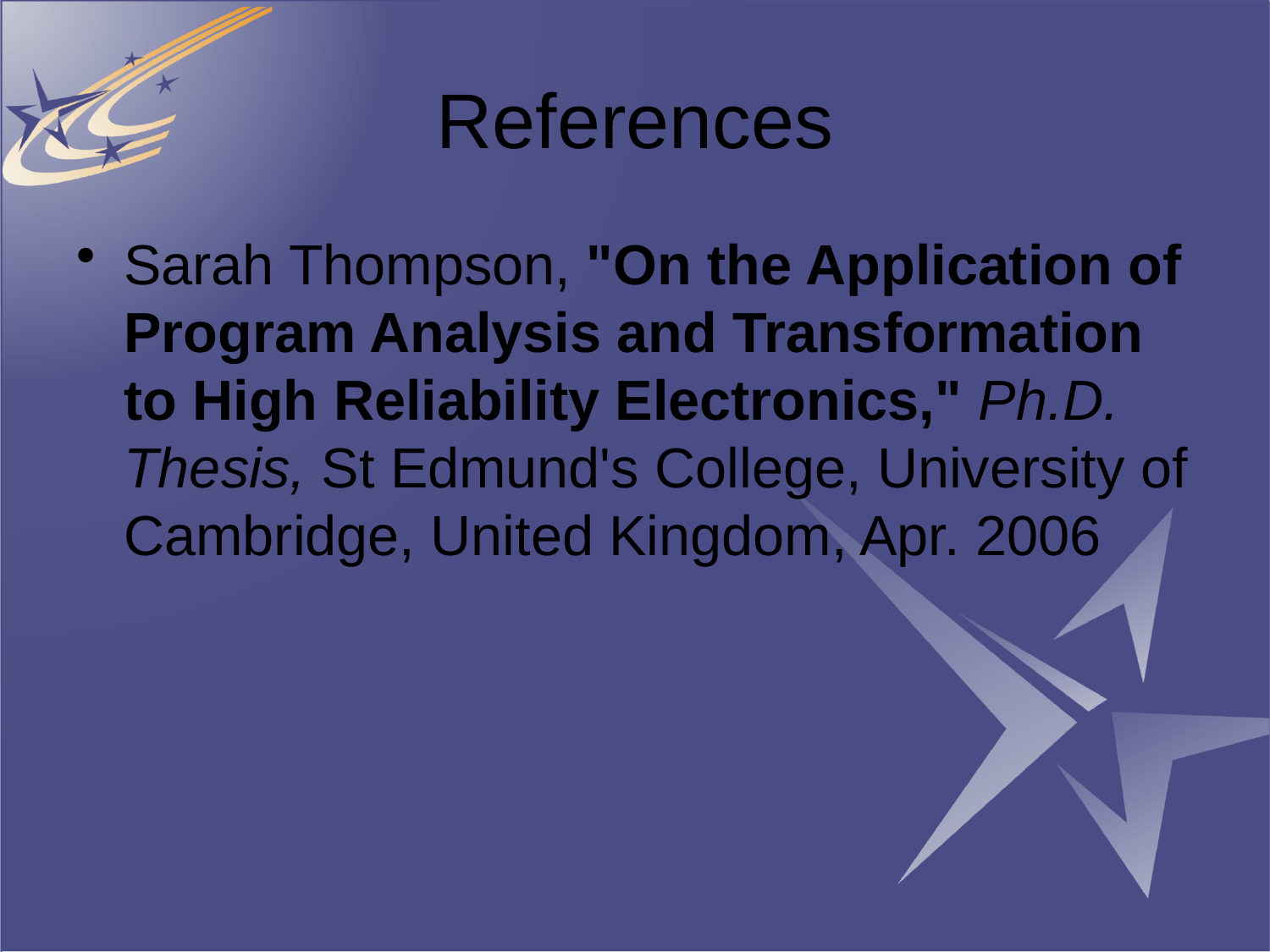

# References
Sarah Thompson, "On the Application of Program Analysis and Transformation to High Reliability Electronics," Ph.D. Thesis, St Edmund's College, University of Cambridge, United Kingdom, Apr. 2006